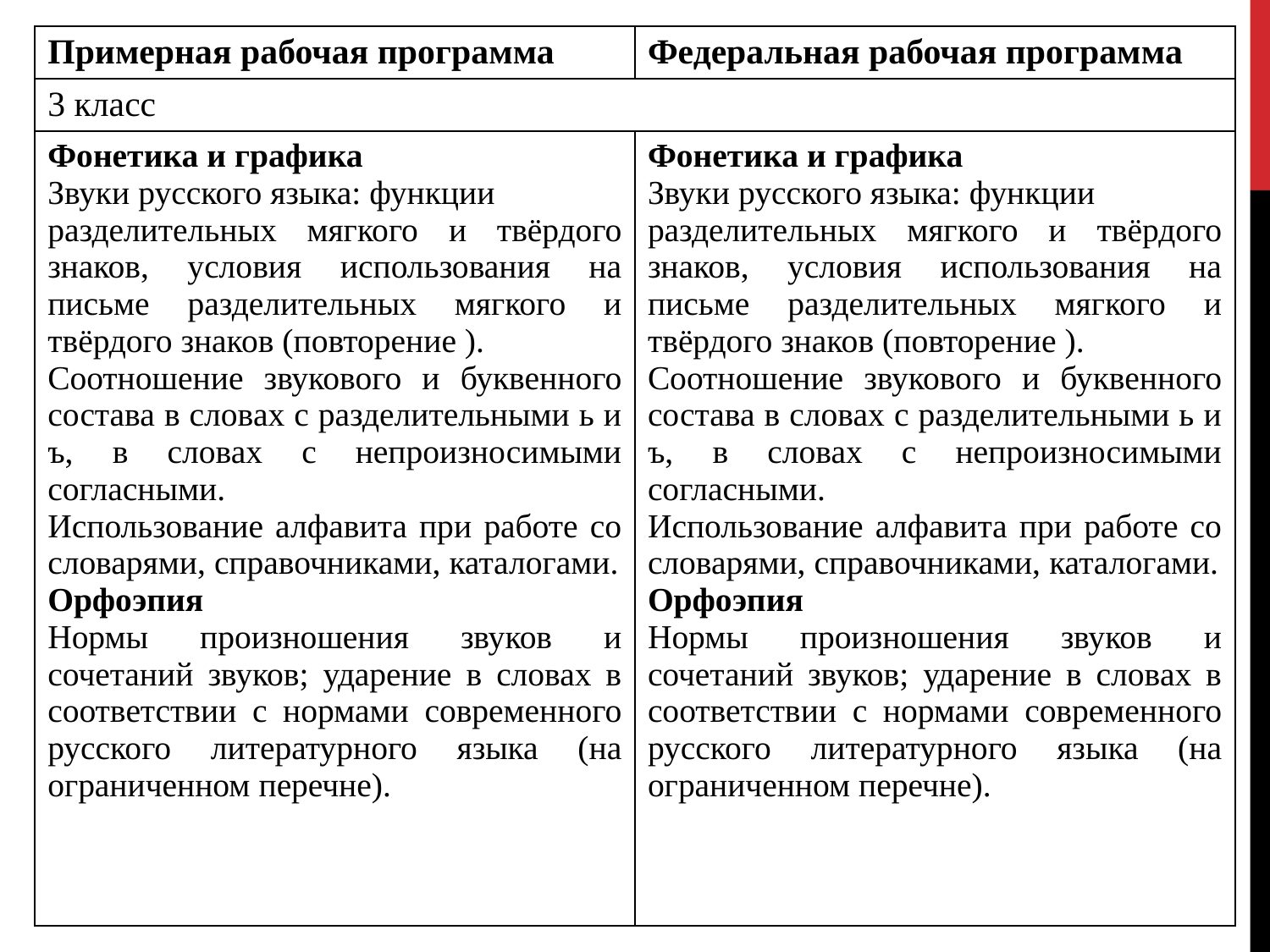

# ФРП по русскому языку
| Примерная рабочая программа | Федеральная рабочая программа |
| --- | --- |
| 3 класс |  |
| Фонетика и графика Звуки русского языка: функции разделительных мягкого и твёрдого знаков, условия использования на письме разделительных мягкого и твёрдого знаков (повторение ). Соотношение звукового и буквенного состава в словах с разделительными ь и ъ, в словах с непроизносимыми согласными. Использование алфавита при работе со словарями, справочниками, каталогами. Орфоэпия Нормы произношения звуков и сочетаний звуков; ударение в словах в соответствии с нормами современного русского литературного языка (на ограниченном перечне). | Фонетика и графика Звуки русского языка: функции разделительных мягкого и твёрдого знаков, условия использования на письме разделительных мягкого и твёрдого знаков (повторение ). Соотношение звукового и буквенного состава в словах с разделительными ь и ъ, в словах с непроизносимыми согласными. Использование алфавита при работе со словарями, справочниками, каталогами. Орфоэпия Нормы произношения звуков и сочетаний звуков; ударение в словах в соответствии с нормами современного русского литературного языка (на ограниченном перечне). |